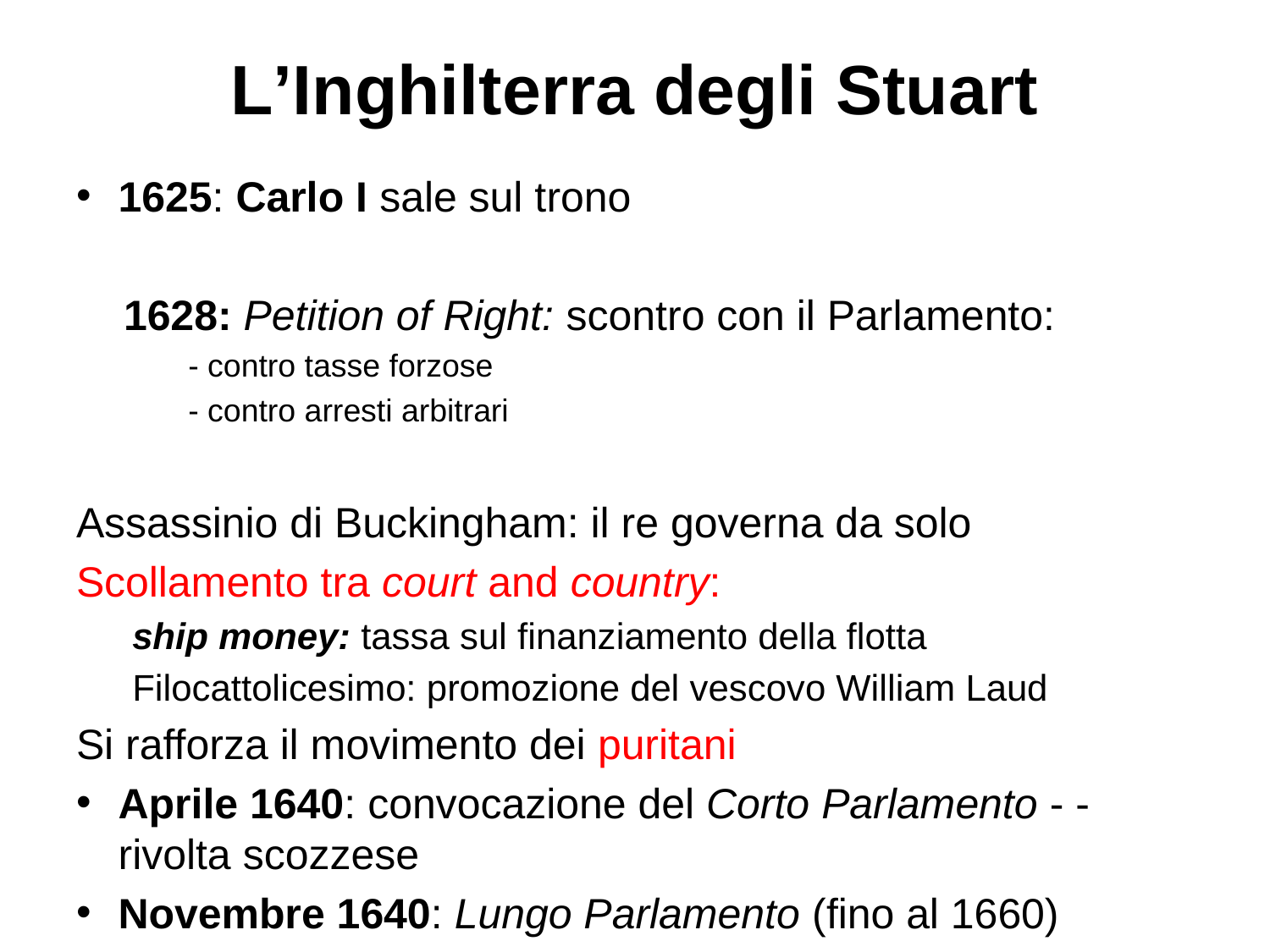

# L’Inghilterra degli Stuart
1625: Carlo I sale sul trono

    1628: Petition of Right: scontro con il Parlamento:
- contro tasse forzose
- contro arresti arbitrari

Assassinio di Buckingham: il re governa da solo
Scollamento tra court and country:
ship money: tassa sul finanziamento della flotta
Filocattolicesimo: promozione del vescovo William Laud
Si rafforza il movimento dei puritani
Aprile 1640: convocazione del Corto Parlamento - -rivolta scozzese
Novembre 1640: Lungo Parlamento (fino al 1660)